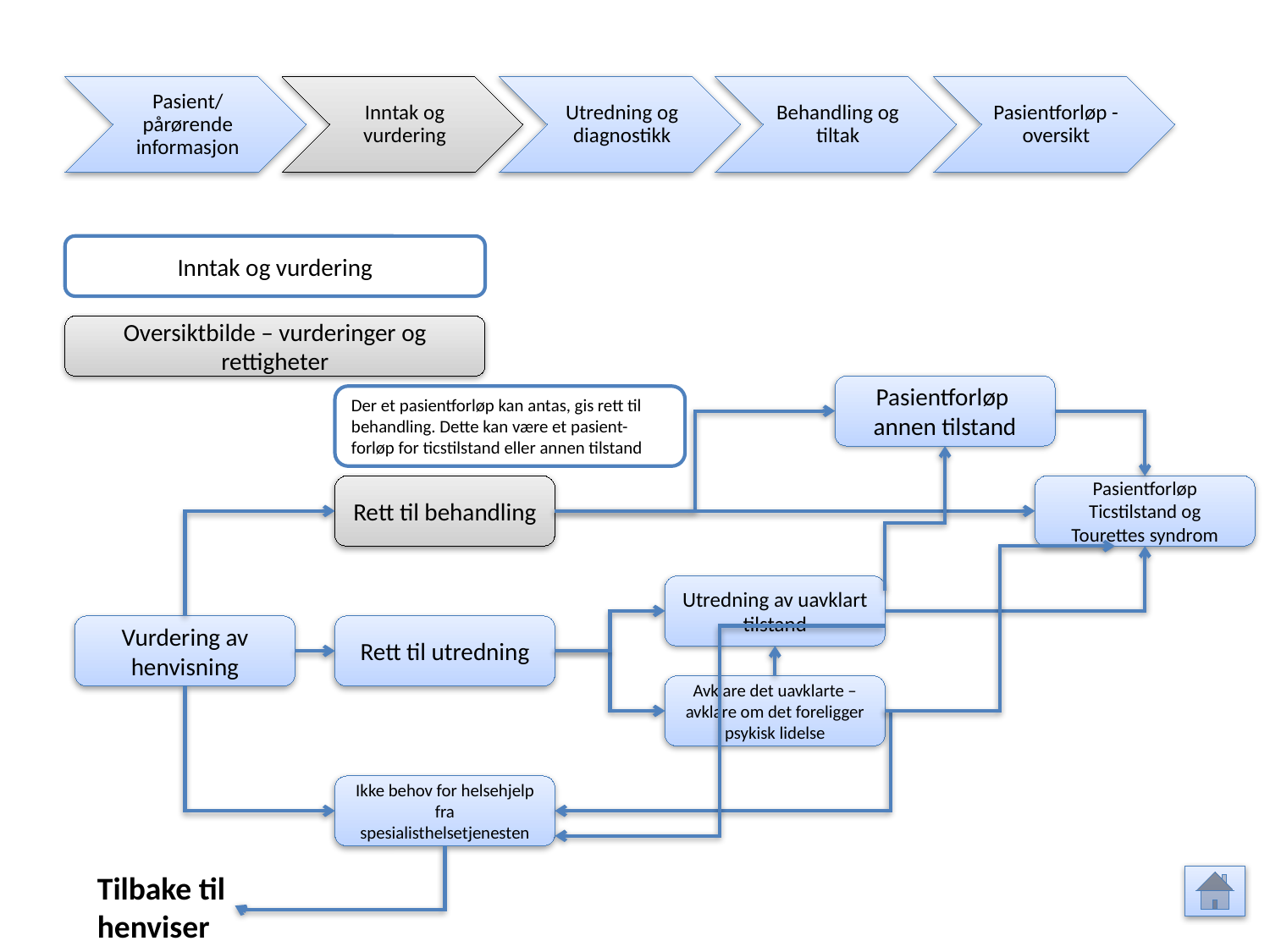

Pasient/ pårørende informasjon

Inntak og vurdering

Utredning og diagnostikk

Behandling og tiltak

Pasientforløp - oversikt
Inntak og vurdering
Oversiktbilde – vurderinger og rettigheter
Pasientforløp  annen tilstand
Der et pasientforløp kan antas, gis rett til behandling. Dette kan være et pasient-forløp for ticstilstand eller annen tilstand
Rett til behandling
Pasientforløp Ticstilstand og Tourettes syndrom
Utredning av uavklart tilstand
Vurdering av henvisning
Rett til utredning
Avklare det uavklarte – avklare om det foreligger psykisk lidelse
Ikke behov for helsehjelp fra spesialisthelsetjenesten
Tilbake til henviser